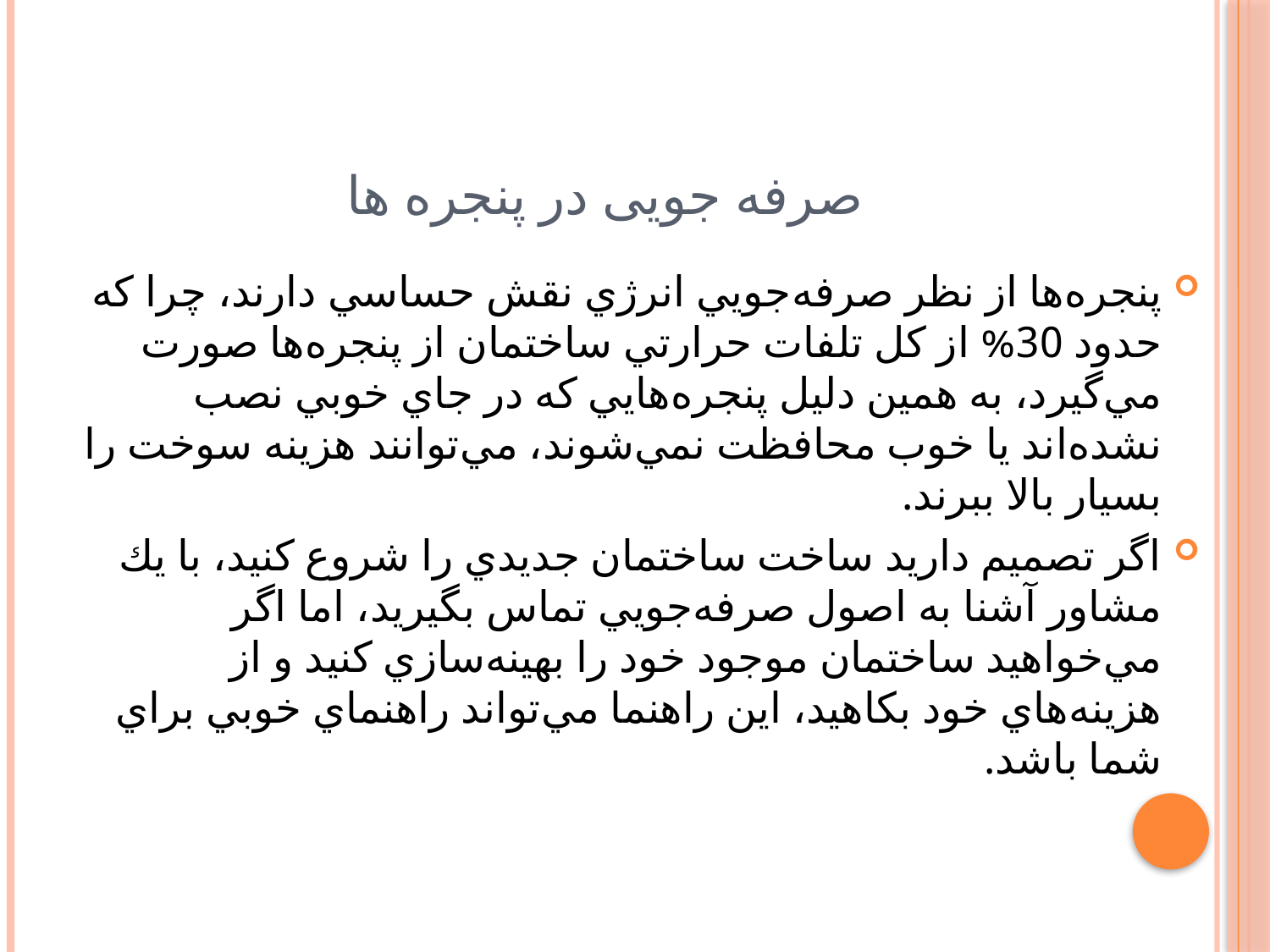

# صرفه جویی در پنجره ها
پنجره‌ها از نظر صرفه‌جويي انرژي نقش حساسي دارند، چرا كه حدود 30% از كل تلفات حرارتي ساختمان از پنجره‌ها صورت مي‌گيرد، به همين دليل پنجره‌هايي كه در جاي خوبي نصب نشده‌اند يا خوب محافظت نمي‌شوند، مي‌توانند هزينه سوخت را بسيار بالا ببرند.
اگر تصميم داريد ساخت ساختمان جديدي را شروع كنيد، با يك مشاور آشنا به اصول صرفه‌جويي تماس بگيريد، اما اگر مي‌خواهيد ساختمان موجود خود را بهينه‌سازي كنيد و از هزينه‌هاي خود بكاهيد، اين راهنما مي‌تواند راهنماي خوبي براي شما باشد.